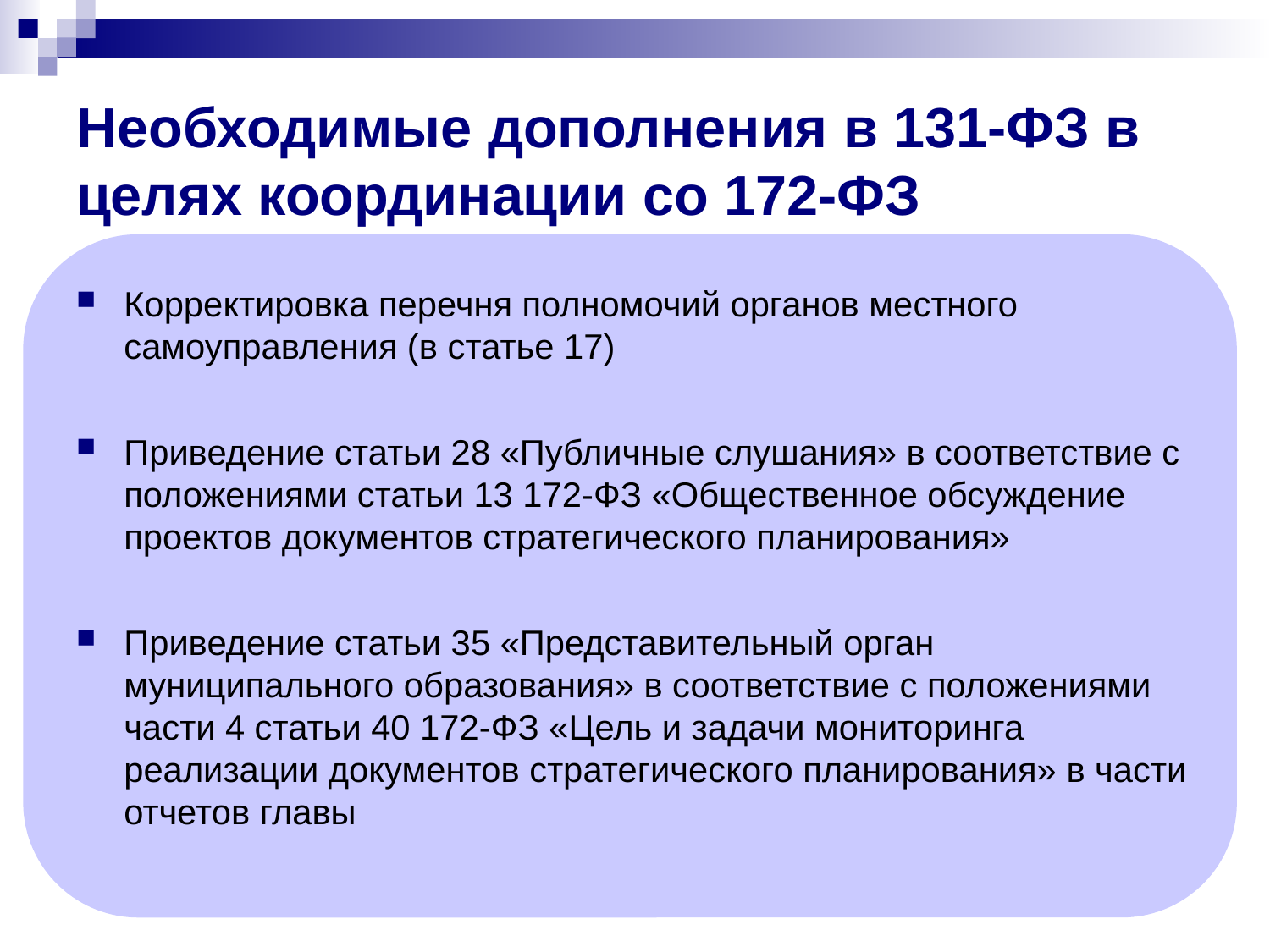

# Необходимые дополнения в 131-ФЗ в целях координации со 172-ФЗ

Корректировка перечня полномочий органов местного самоуправления (в статье 17)

Приведение статьи 28 «Публичные слушания» в соответствие с положениями статьи 13 172-ФЗ «Общественное обсуждение проектов документов стратегического планирования»

Приведение статьи 35 «Представительный орган муниципального образования» в соответствие с положениями части 4 статьи 40 172-ФЗ «Цель и задачи мониторинга реализации документов стратегического планирования» в части отчетов главы